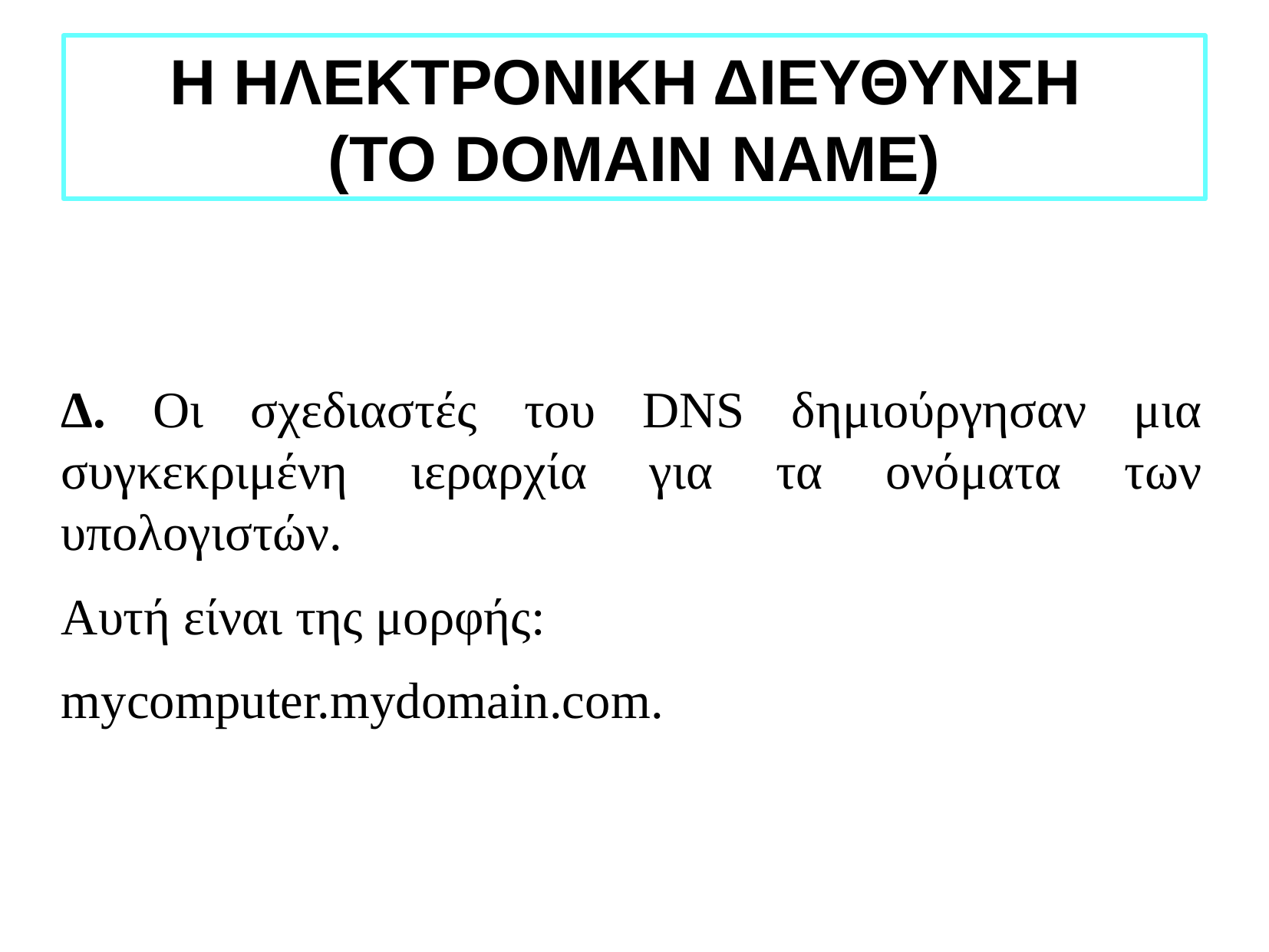

Η ΗΛΕΚΤΡΟΝΙΚΗ ΔΙΕΥΘΥΝΣΗ
(ΤΟ DOMAIN NAME)

Δ. Οι σχεδιαστές του DNS δημιούργησαν μια συγκεκριμένη ιεραρχία για τα ονόματα των υπολογιστών.
Αυτή είναι της μορφής:
mycomputer.mydomain.com.